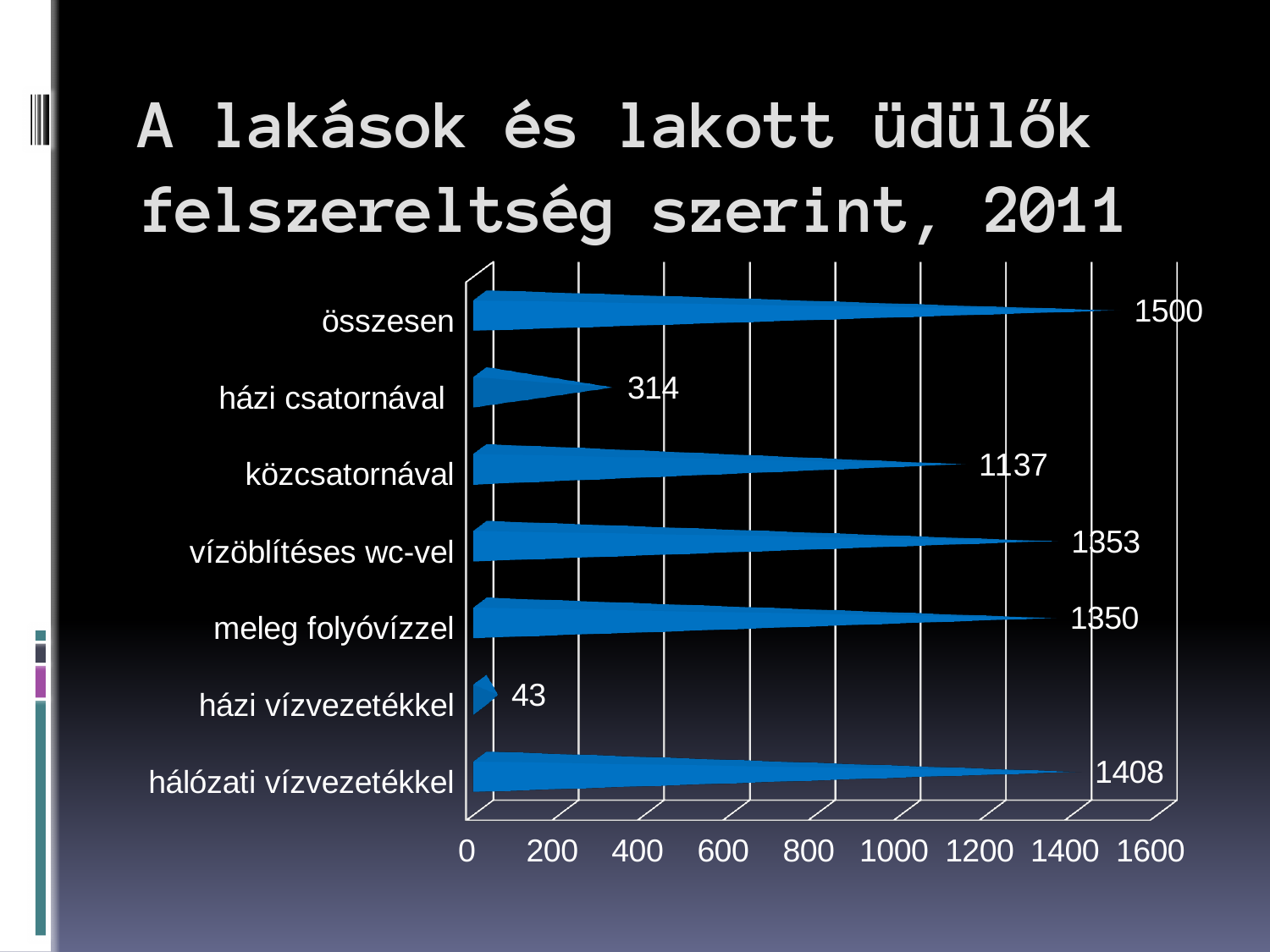

# A lakások és lakott üdülők felszereltség szerint, 2011

[unsupported chart]